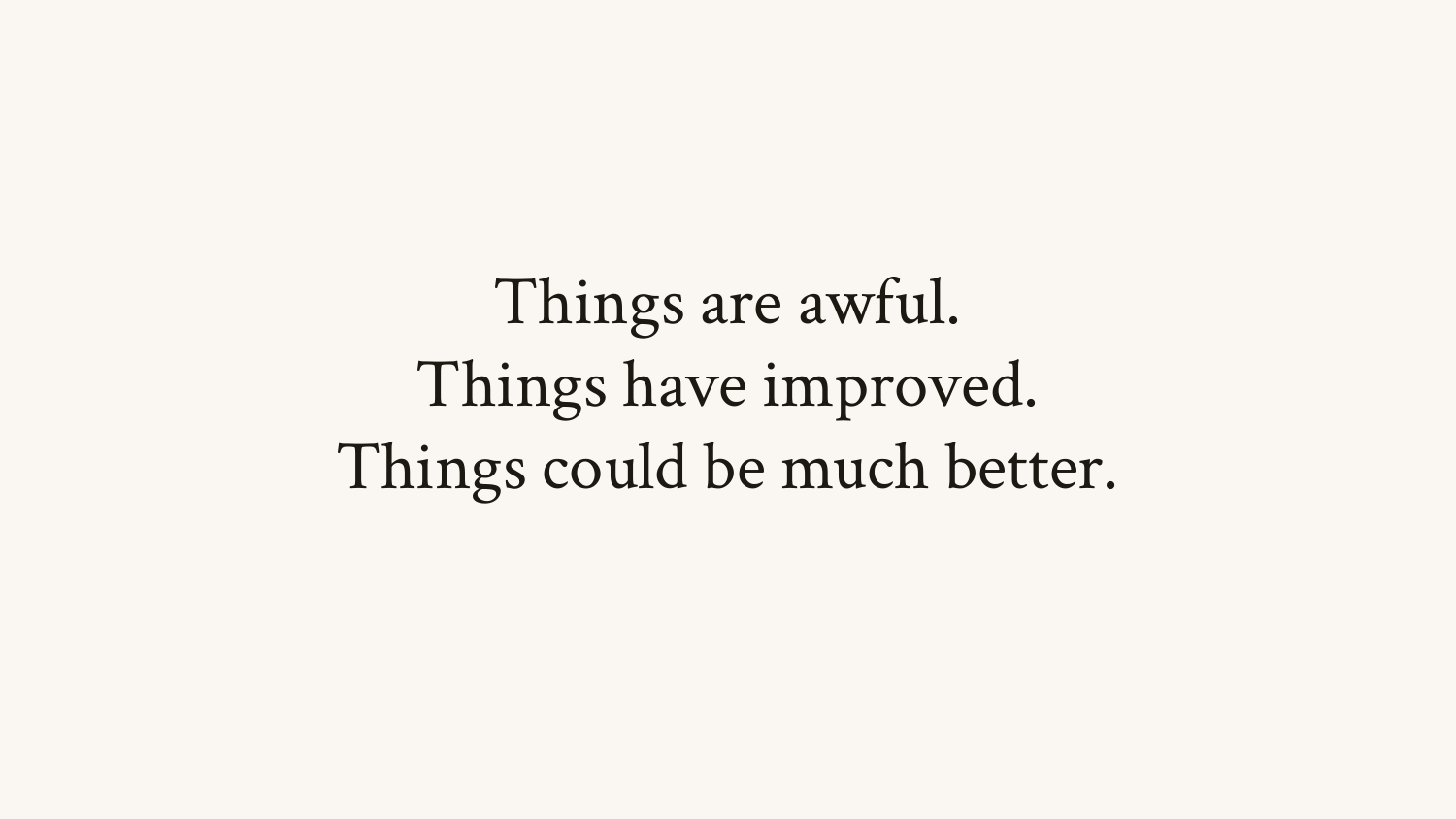

Things are awful.
Things have improved.
Things could be much better.